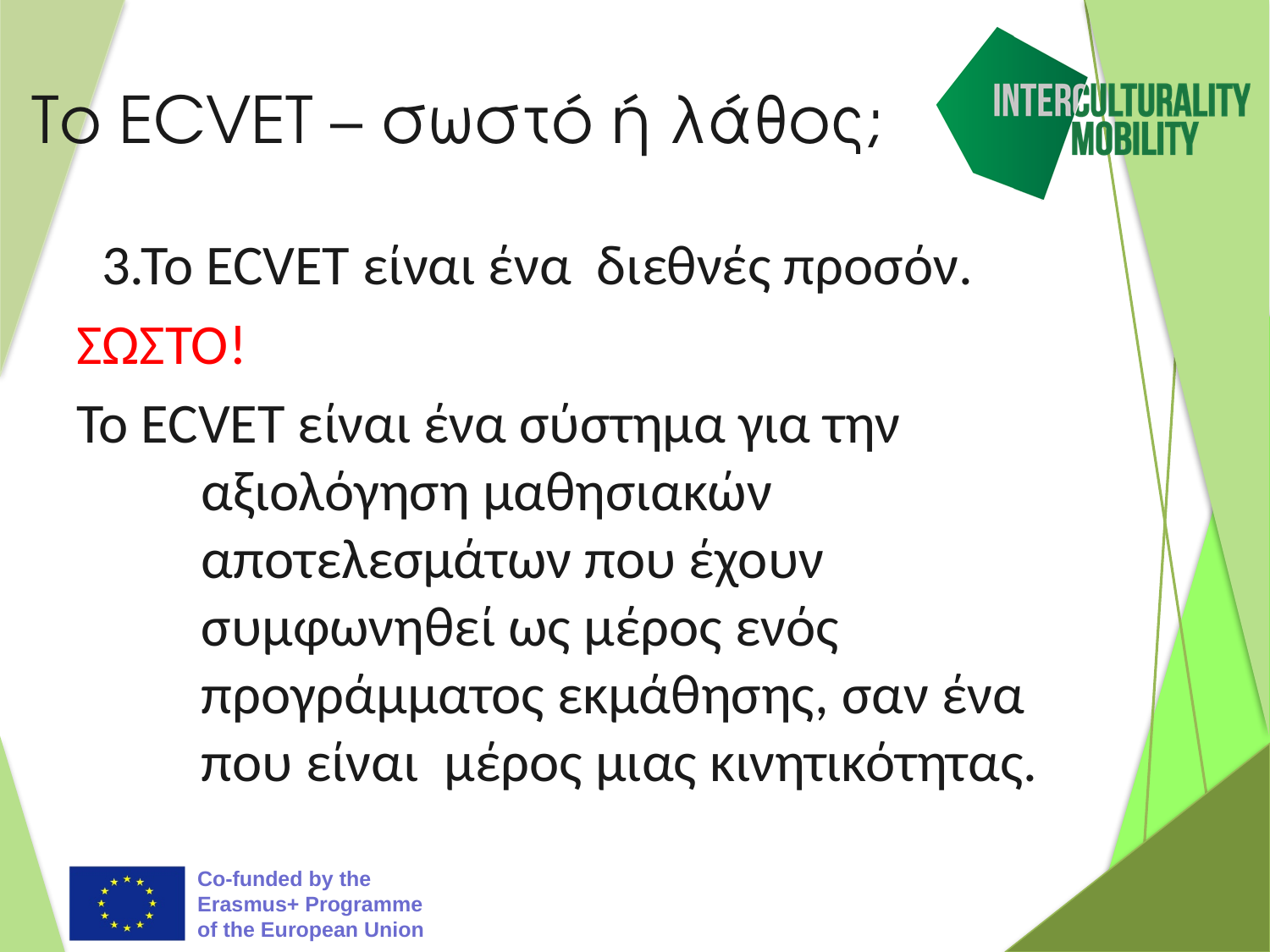

# Το ECVET – σωστό ή λάθος;
  3.Το ECVET είναι ένα  διεθνές προσόν.
ΣΩΣΤΟ!
Το ECVET είναι ένα σύστημα για την αξιολόγηση μαθησιακών αποτελεσμάτων που έχουν συμφωνηθεί ως μέρος ενός προγράμματος εκμάθησης, σαν ένα που είναι  μέρος μιας κινητικότητας.